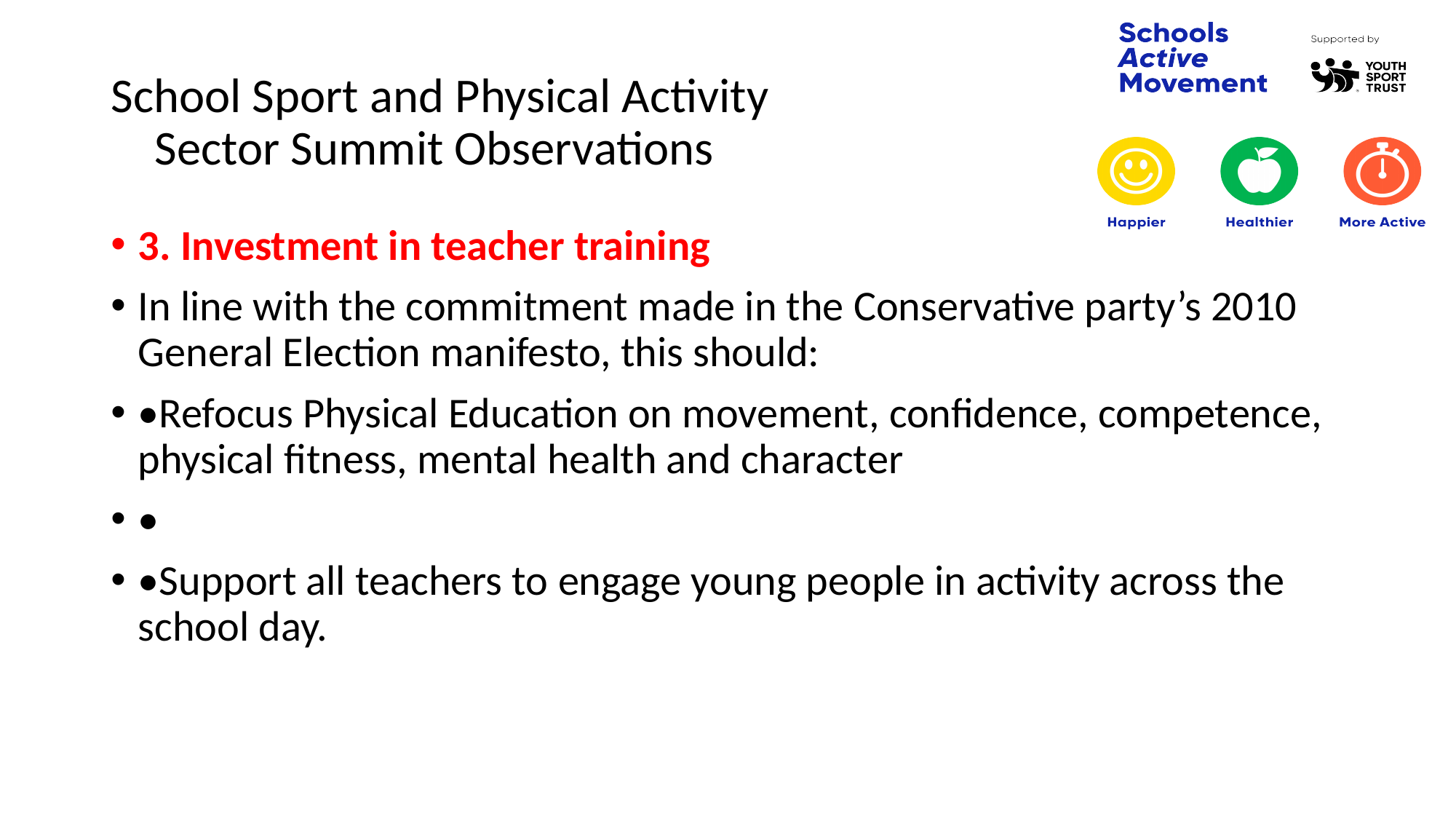

# School Sport and Physical Activity                        Sector Summit Observations
3. Investment in teacher training
In line with the commitment made in the Conservative party’s 2010 General Election manifesto, this should:
•Refocus Physical Education on movement, confidence, competence, physical fitness, mental health and character
•
•Support all teachers to engage young people in activity across the school day.